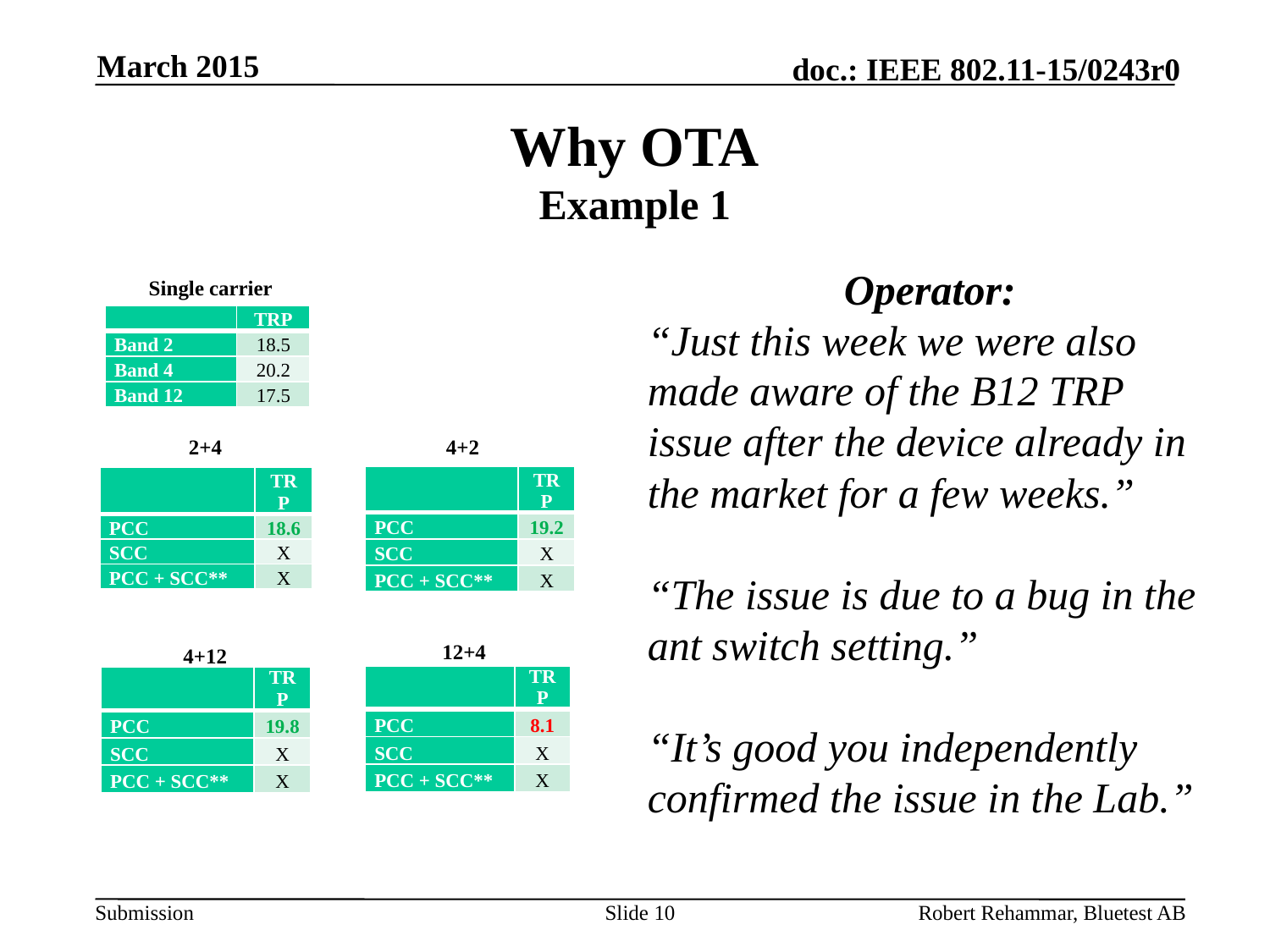

March 2015
# Why OTA Example 1
Operator:
“Just this week we were also made aware of the B12 TRP issue after the device already in the market for a few weeks.”

“The issue is due to a bug in the ant switch setting.”

“It’s good you independently confirmed the issue in the Lab.”
Single carrier
|  | TRP |
| --- | --- |
| Band 2 | 18.5 |
| Band 4 | 20.2 |
| Band 12 | 17.5 |
2+4
4+2
|  | TRP |
| --- | --- |
| PCC | 19.2 |
| SCC | X |
| PCC + SCC\*\* | X |
|  | TRP |
| --- | --- |
| PCC | 18.6 |
| SCC | X |
| PCC + SCC\*\* | X |
12+4
4+12
|  | TRP |
| --- | --- |
| PCC | 8.1 |
| SCC | X |
| PCC + SCC\*\* | X |
|  | TRP |
| --- | --- |
| PCC | 19.8 |
| SCC | X |
| PCC + SCC\*\* | X |
Slide 10
Robert Rehammar, Bluetest AB